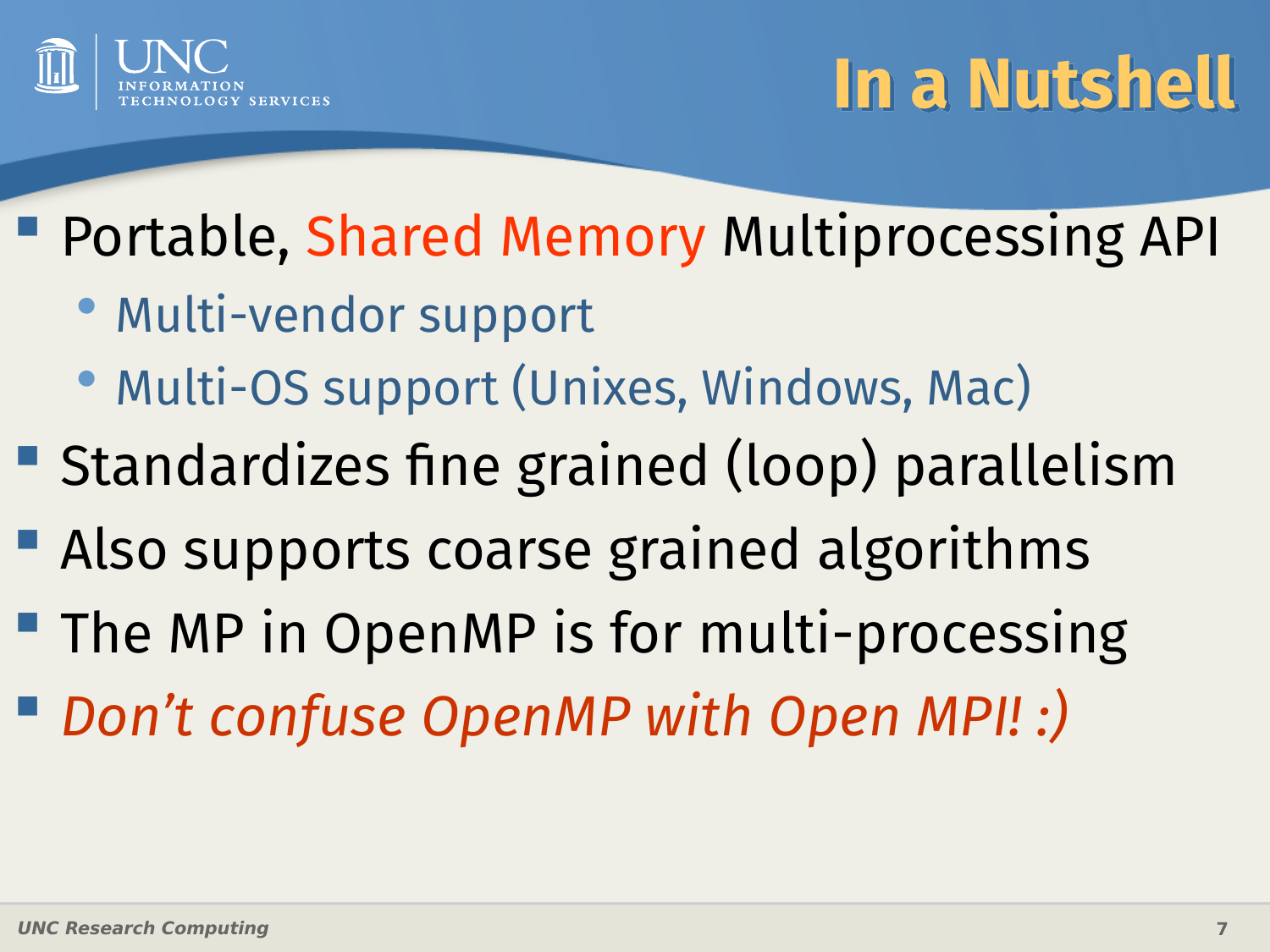

# In a Nutshell
Portable, Shared Memory Multiprocessing API
Multi-vendor support
Multi-OS support (Unixes, Windows, Mac)
Standardizes fine grained (loop) parallelism
Also supports coarse grained algorithms
The MP in OpenMP is for multi-processing
Don’t confuse OpenMP with Open MPI! :)